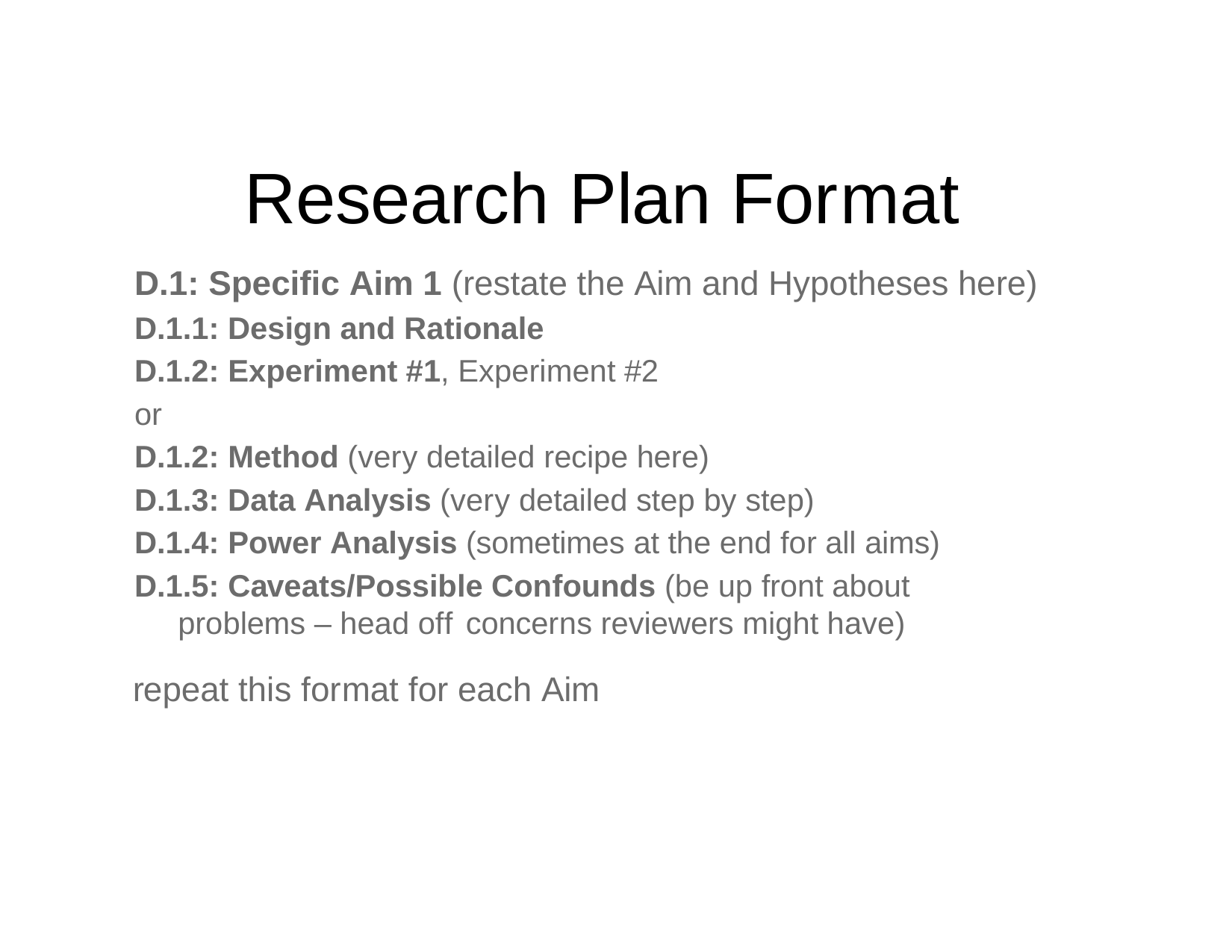

# Research Plan Format
D.1: Specific Aim 1 (restate the Aim and Hypotheses here)
D.1.1: Design and Rationale
D.1.2: Experiment #1, Experiment #2
or
D.1.2: Method (very detailed recipe here)
D.1.3: Data Analysis (very detailed step by step)
D.1.4: Power Analysis (sometimes at the end for all aims)
D.1.5: Caveats/Possible Confounds (be up front about problems – head off concerns reviewers might have)
repeat this format for each Aim